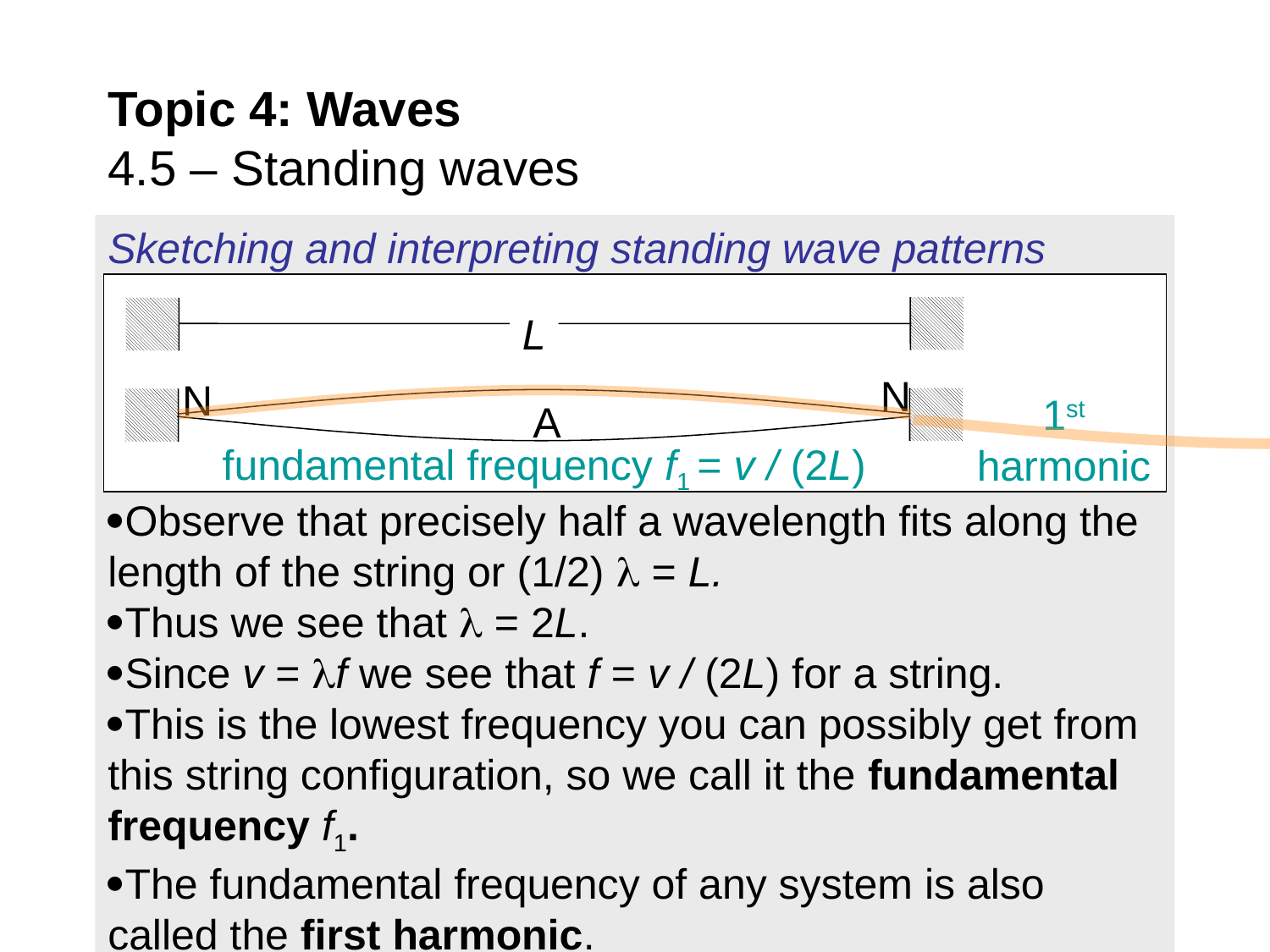

# Topic 4: Waves 4.5 – Standing waves
Sketching and interpreting standing wave patterns

•Observe that precisely half a wavelength fits along the length of the string or (1/2) λ = L.
•Thus we see that λ = 2L.
•Since v = λf we see that f = v / (2L) for a string.
•This is the lowest frequency you can possibly get from this string configuration, so we call it the fundamental frequency f1.
•The fundamental frequency of any system is also called the first harmonic.

L

N
N

A

1st harmonic

fundamental frequency f1 = v / (2L)